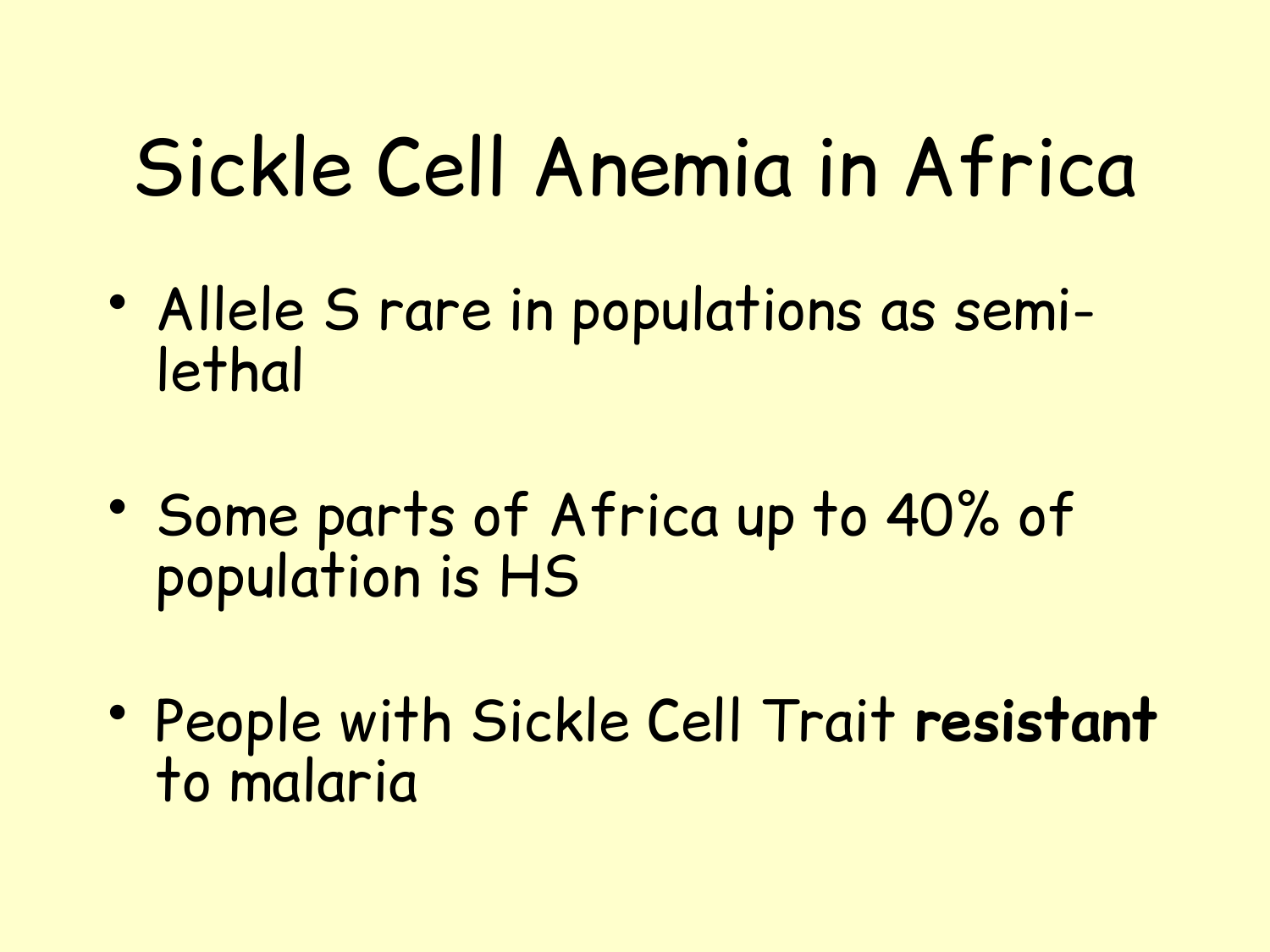

# Sickle Cell Anemia in Africa
Allele S rare in populations as semi-lethal

Some parts of Africa up to 40% of population is HS

People with Sickle Cell Trait resistant to malaria